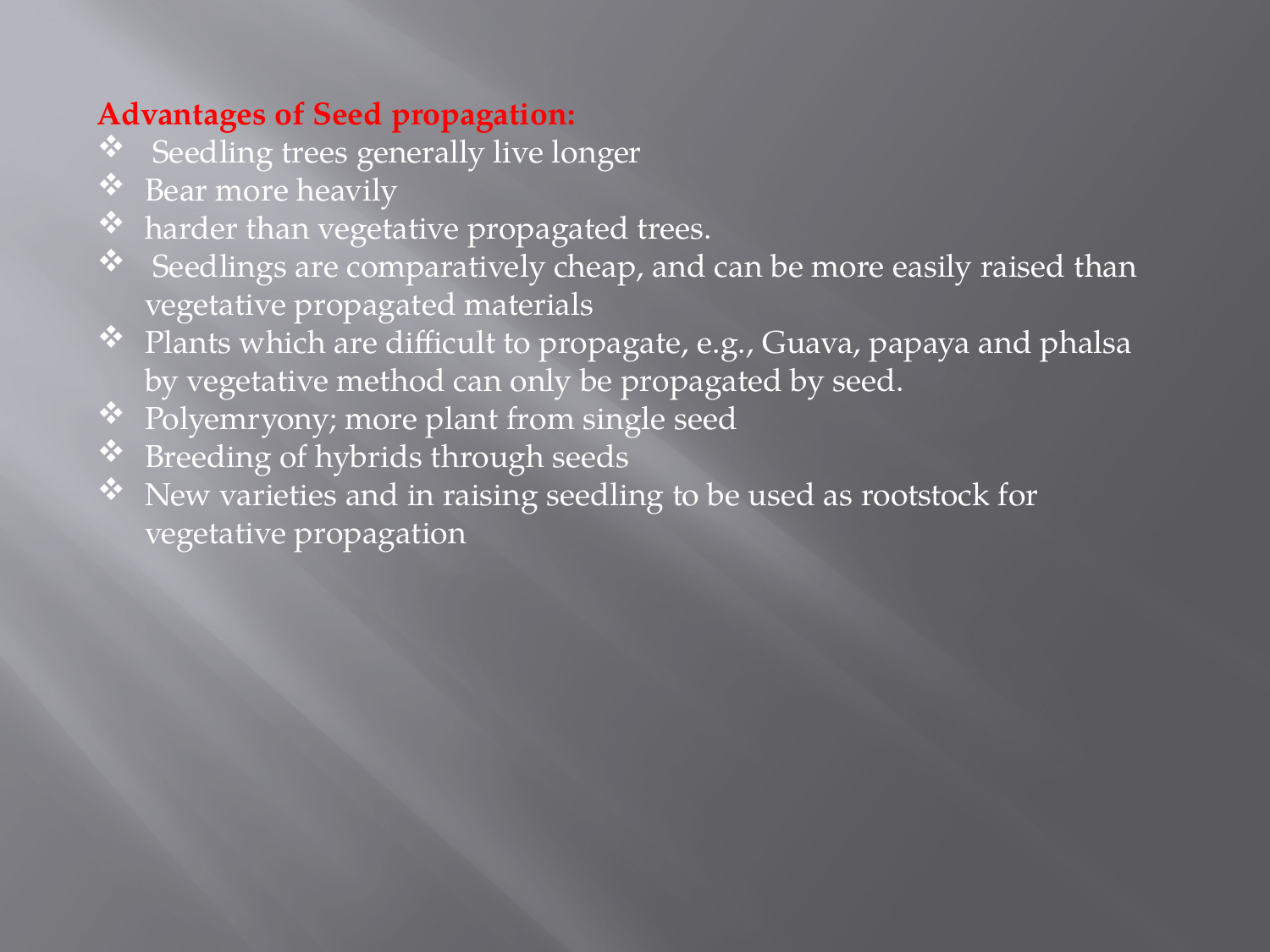

Advantages of Seed propagation:
 Seedling trees generally live longer
Bear more heavily
harder than vegetative propagated trees.
 Seedlings are comparatively cheap, and can be more easily raised than vegetative propagated materials
Plants which are difficult to propagate, e.g., Guava, papaya and phalsa by vegetative method can only be propagated by seed.
Polyemryony; more plant from single seed
Breeding of hybrids through seeds
New varieties and in raising seedling to be used as rootstock for vegetative propagation